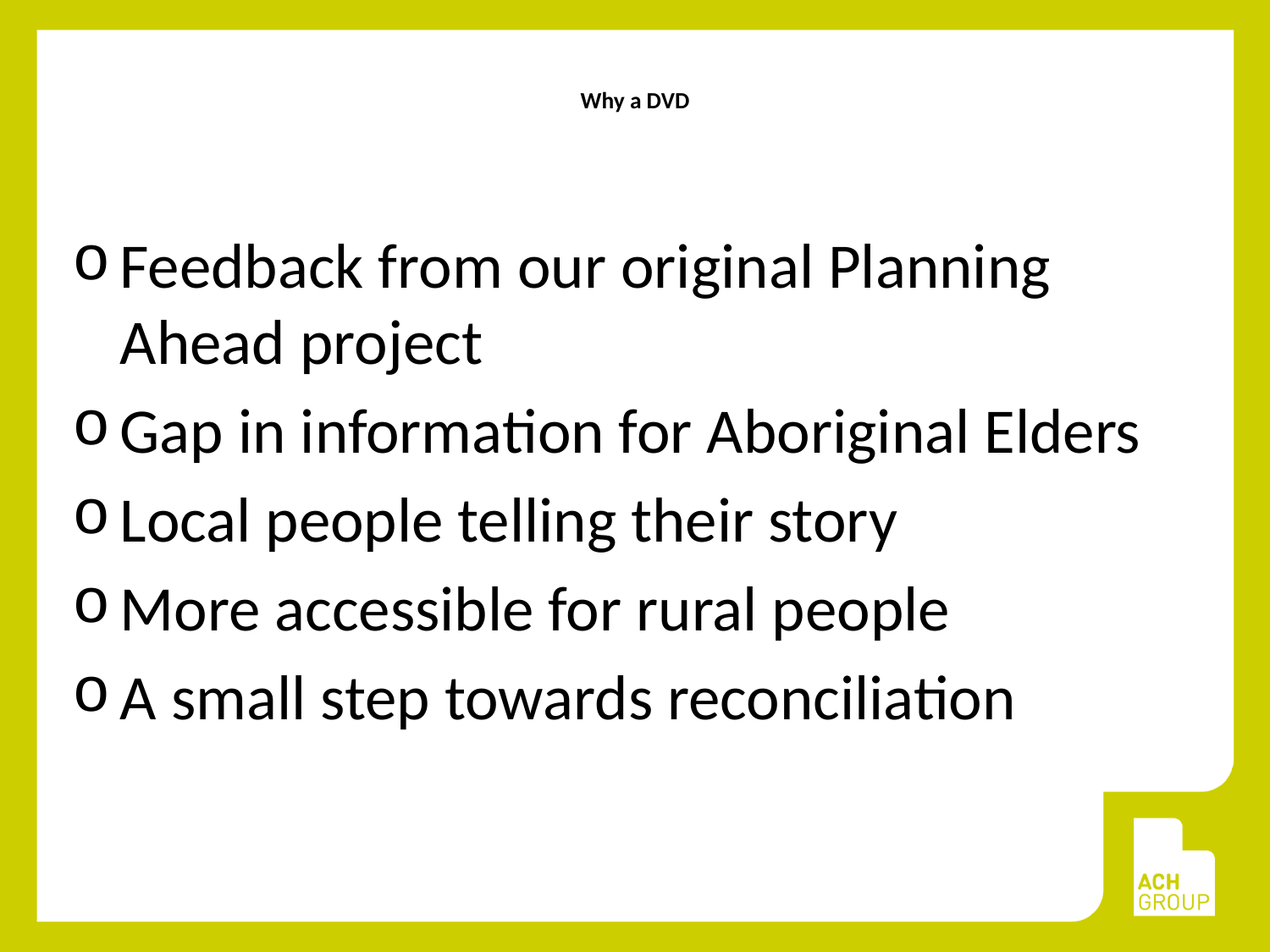

# Why a DVD
Feedback from our original Planning Ahead project
Gap in information for Aboriginal Elders
Local people telling their story
More accessible for rural people
A small step towards reconciliation